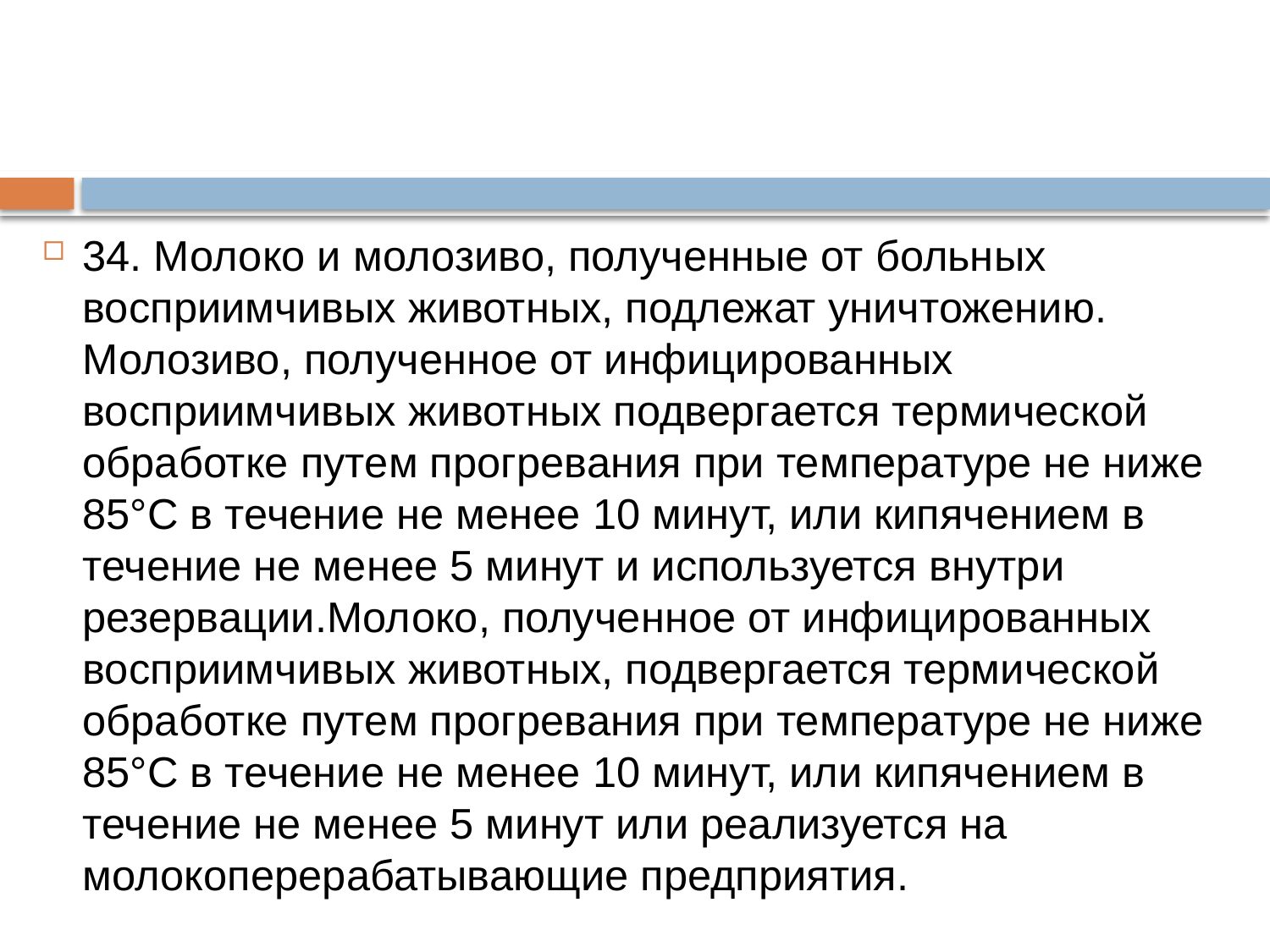

#
34. Молоко и молозиво, полученные от больных восприимчивых животных, подлежат уничтожению. Молозиво, полученное от инфицированных восприимчивых животных подвергается термической обработке путем прогревания при температуре не ниже 85°С в течение не менее 10 минут, или кипячением в течение не менее 5 минут и используется внутри резервации.Молоко, полученное от инфицированных восприимчивых животных, подвергается термической обработке путем прогревания при температуре не ниже 85°С в течение не менее 10 минут, или кипячением в течение не менее 5 минут или реализуется на молокоперерабатывающие предприятия.